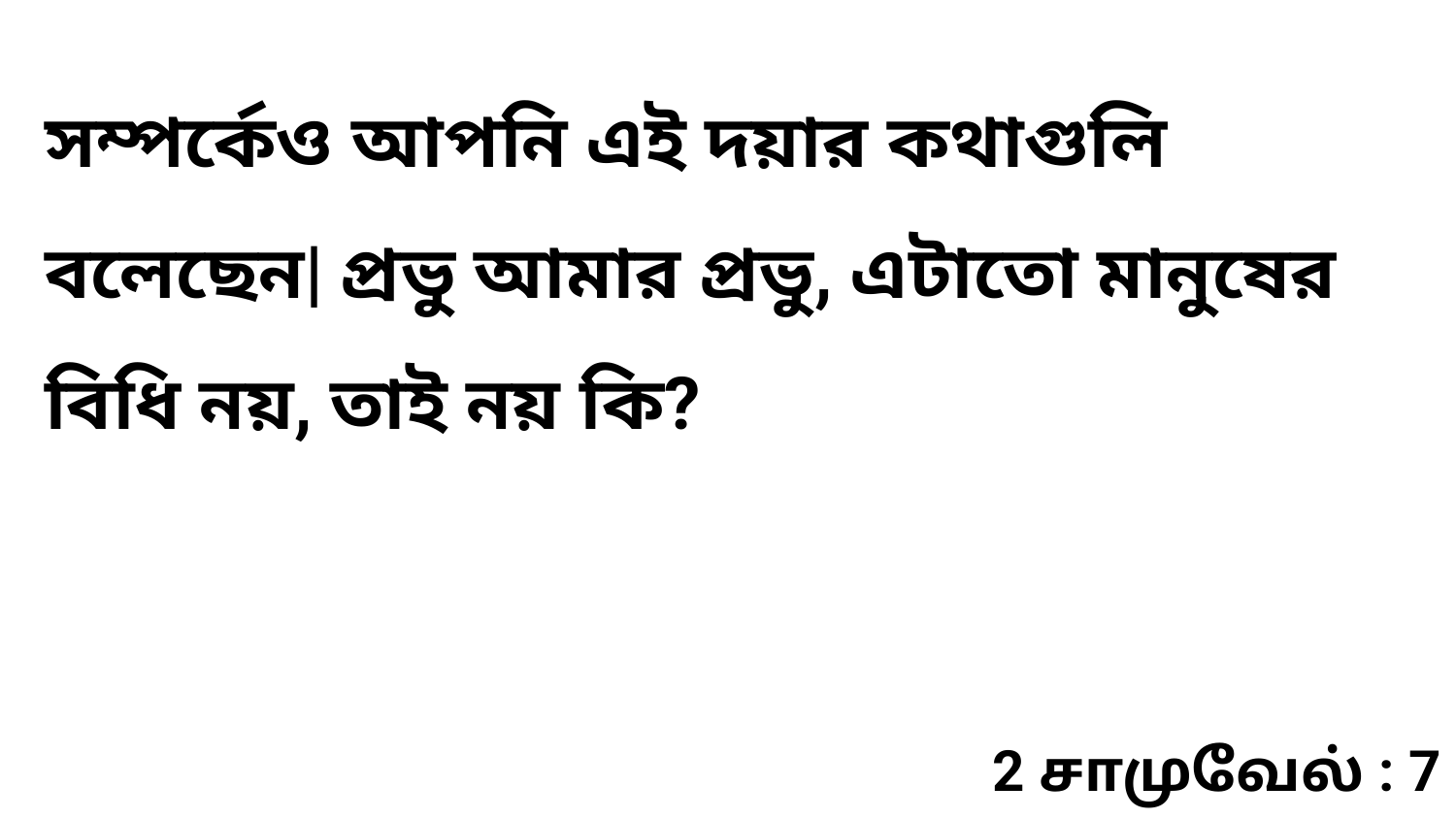

সম্পর্কেও আপনি এই দয়ার কথাগুলি বলেছেন| প্রভু আমার প্রভু, এটাতো মানুষের বিধি নয়, তাই নয় কি?
2 சாமுவேல் : 7